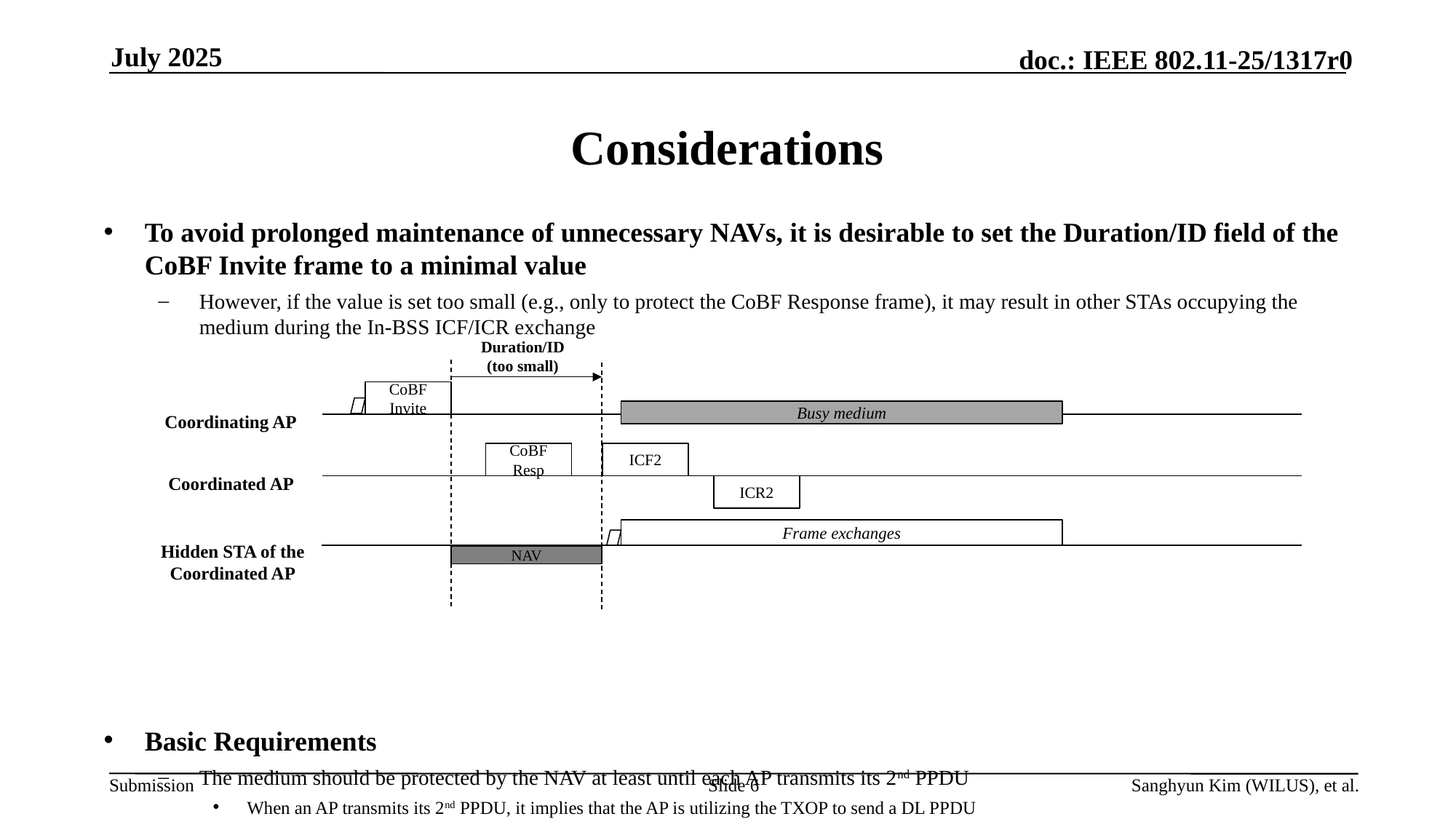

July 2025
# Considerations
To avoid prolonged maintenance of unnecessary NAVs, it is desirable to set the Duration/ID field of the CoBF Invite frame to a minimal value
However, if the value is set too small (e.g., only to protect the CoBF Response frame), it may result in other STAs occupying the medium during the In-BSS ICF/ICR exchange

Basic Requirements
The medium should be protected by the NAV at least until each AP transmits its 2nd PPDU
When an AP transmits its 2nd PPDU, it implies that the AP is utilizing the TXOP to send a DL PPDU
If the AP that has transmitted the CoBF Invite frame transmits a 2nd PPDU, it implies that the AP has successfully obtained its TXOP
If the AP that has sent the CoBF Response frame transmits a 2nd PPDU, it implies that the AP will participating in the CoBF/CoSR procedure
Duration/ID
(too small)
CoBF Invite

Busy medium
Coordinating AP
CoBF Resp
ICF2
Coordinated AP
ICR2
Frame exchanges

Hidden STA of the Coordinated AP
NAV
Slide 6
Sanghyun Kim (WILUS), et al.